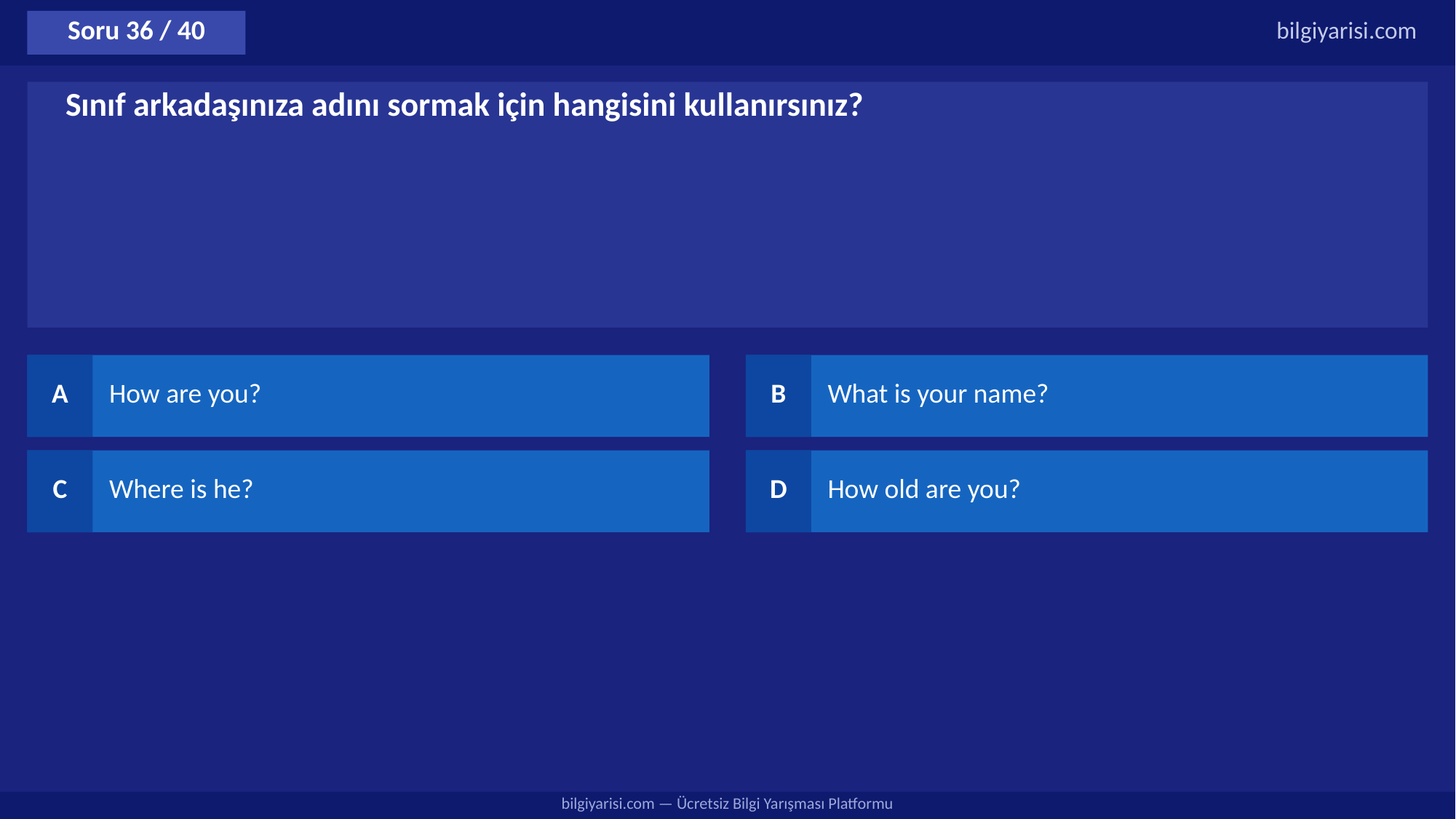

Soru 36 / 40
bilgiyarisi.com

Sınıf arkadaşınıza adını sormak için hangisini kullanırsınız?

A
How are you?

B
What is your name?

C
Where is he?

D
How old are you?
bilgiyarisi.com — Ücretsiz Bilgi Yarışması Platformu